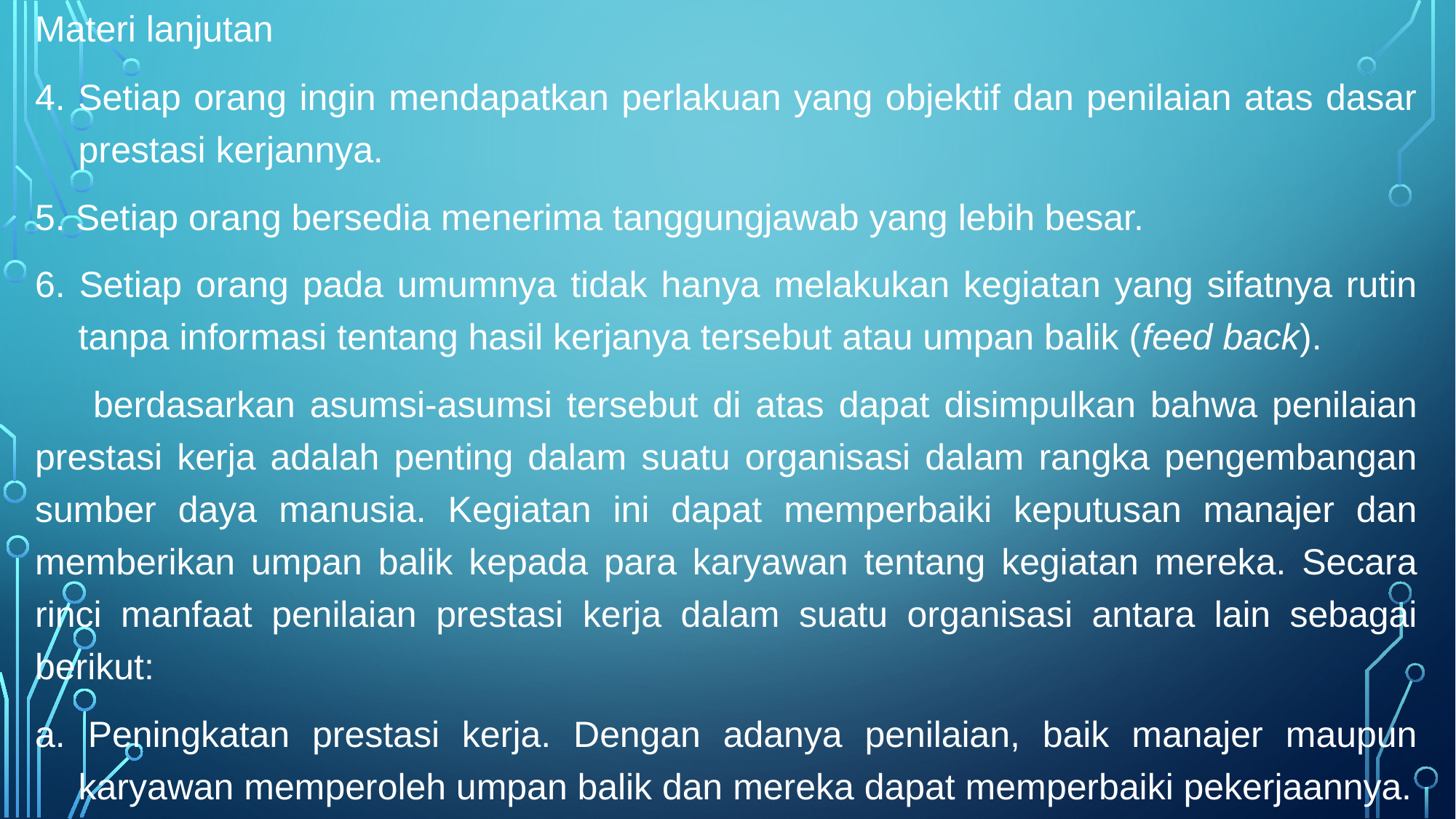

# Materi lanjutan
4. Setiap orang ingin mendapatkan perlakuan yang objektif dan penilaian atas dasar prestasi kerjannya.
5. Setiap orang bersedia menerima tanggungjawab yang lebih besar.
6. Setiap orang pada umumnya tidak hanya melakukan kegiatan yang sifatnya rutin tanpa informasi tentang hasil kerjanya tersebut atau umpan balik (feed back).
    berdasarkan asumsi-asumsi tersebut di atas dapat disimpulkan bahwa penilaian prestasi kerja adalah penting dalam suatu organisasi dalam rangka pengembangan sumber daya manusia. Kegiatan ini dapat memperbaiki keputusan manajer dan memberikan umpan balik kepada para karyawan tentang kegiatan mereka. Secara rinci manfaat penilaian prestasi kerja dalam suatu organisasi antara lain sebagai berikut:
a. Peningkatan prestasi kerja. Dengan adanya penilaian, baik manajer maupun karyawan memperoleh umpan balik dan mereka dapat memperbaiki pekerjaannya.